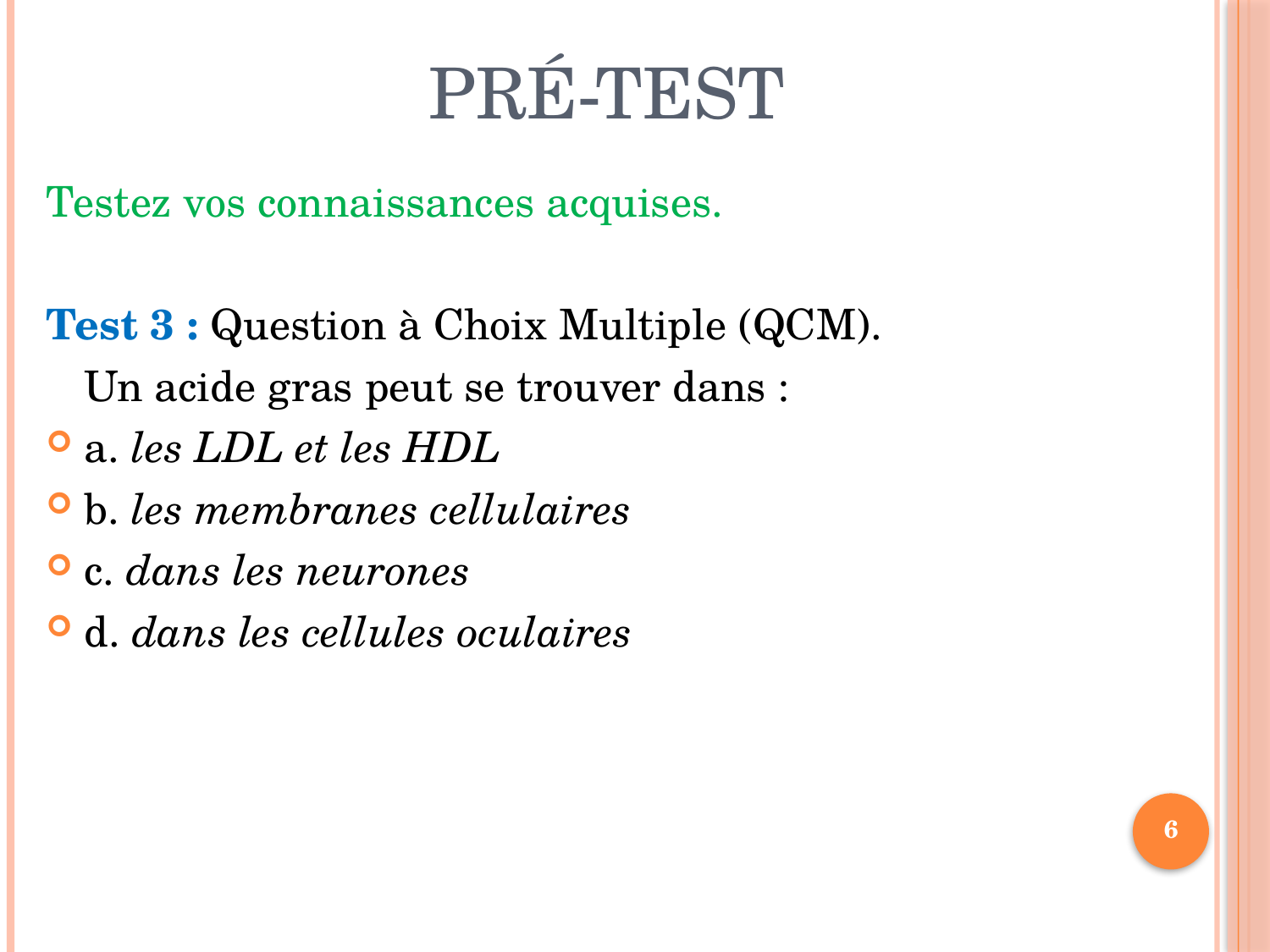

# Pré-test
Testez vos connaissances acquises.

Test 3 : Question à Choix Multiple (QCM).
	Un acide gras peut se trouver dans :
a. les LDL et les HDL
b. les membranes cellulaires
c. dans les neurones
d. dans les cellules oculaires

6